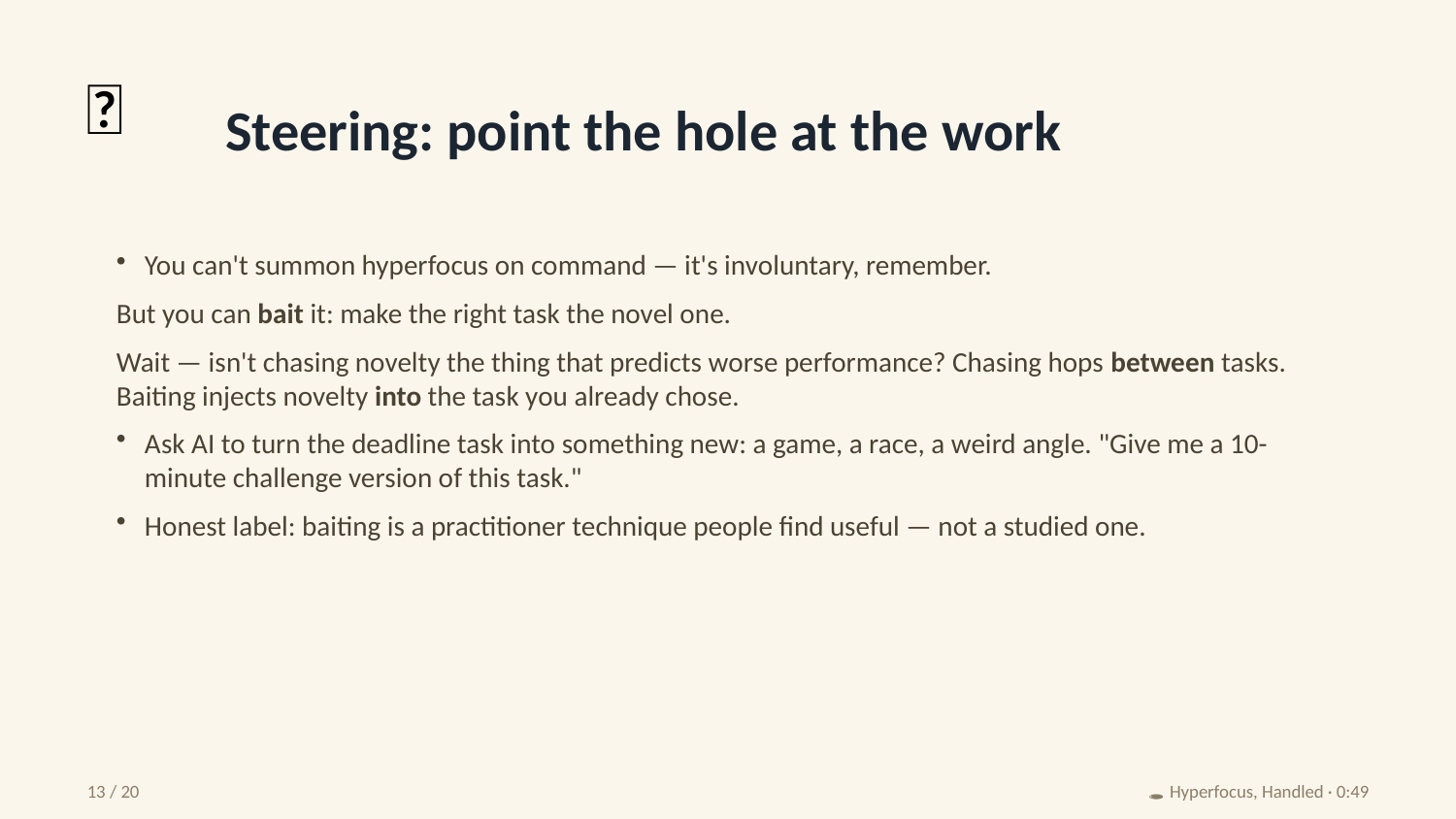

🧲
Steering: point the hole at the work
You can't summon hyperfocus on command — it's involuntary, remember.
But you can bait it: make the right task the novel one.
Wait — isn't chasing novelty the thing that predicts worse performance? Chasing hops between tasks. Baiting injects novelty into the task you already chose.
Ask AI to turn the deadline task into something new: a game, a race, a weird angle. "Give me a 10-minute challenge version of this task."
Honest label: baiting is a practitioner technique people find useful — not a studied one.
13 / 20
🕳️ Hyperfocus, Handled · 0:49